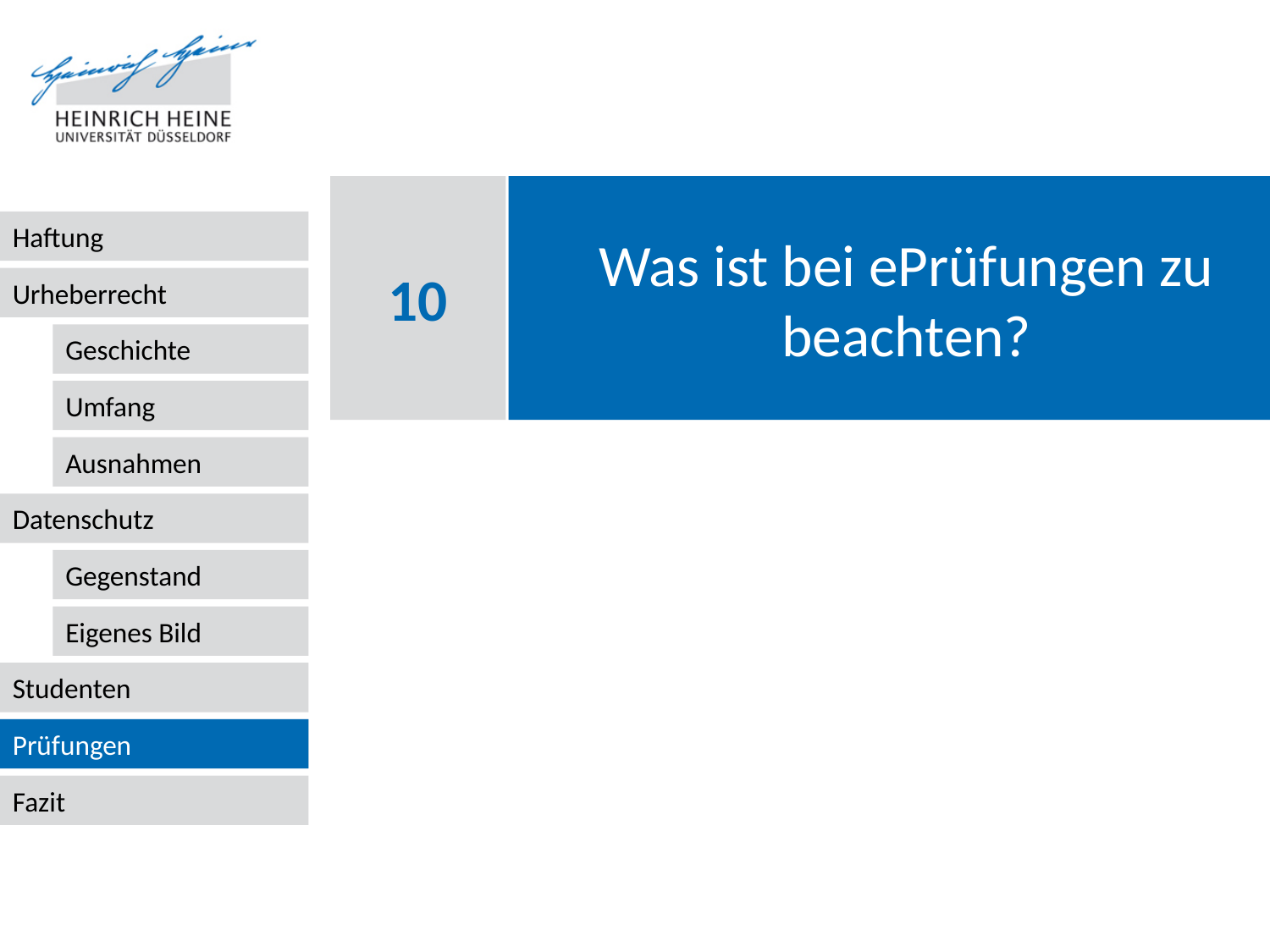

# Was ist bei ePrüfungen zu beachten?
10

Prüfungen